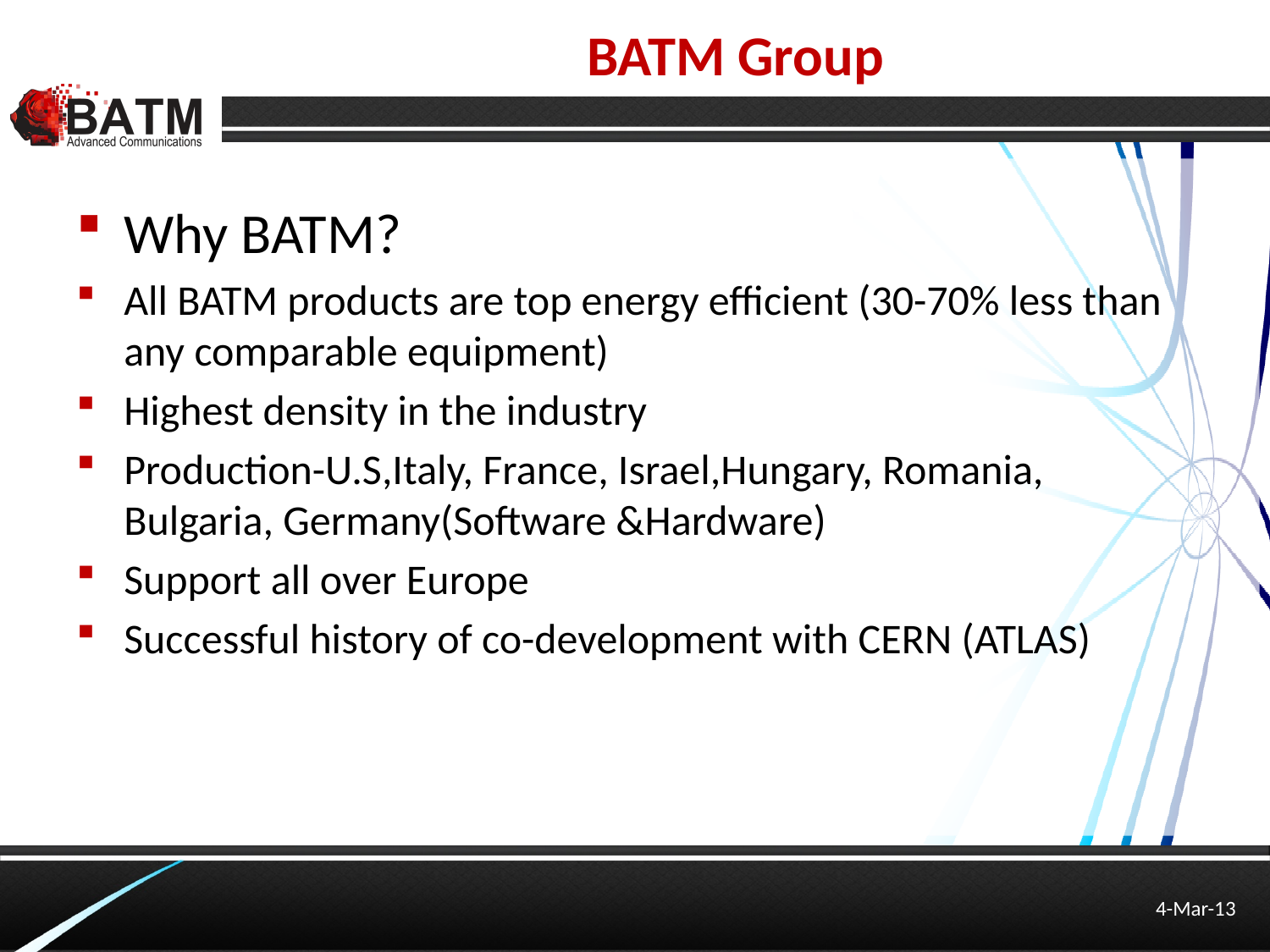

# BATM Group
Why BATM?
All BATM products are top energy efficient (30-70% less than any comparable equipment)
Highest density in the industry
Production-U.S,Italy, France, Israel,Hungary, Romania, Bulgaria, Germany(Software &Hardware)
Support all over Europe
Successful history of co-development with CERN (ATLAS)

4-Mar-13